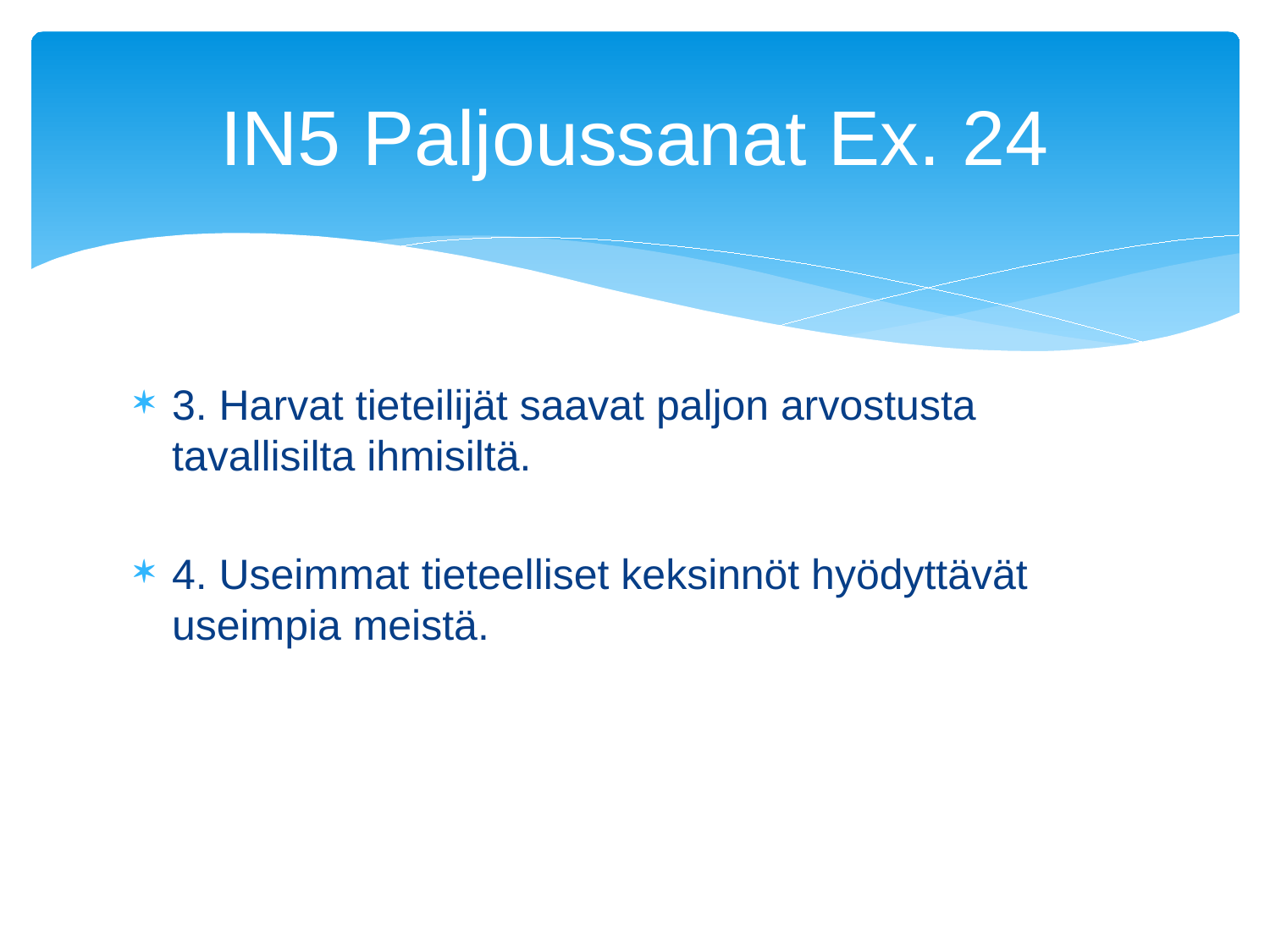

# IN5 Paljoussanat Ex. 24
3. Harvat tieteilijät saavat paljon arvostusta tavallisilta ihmisiltä.

4. Useimmat tieteelliset keksinnöt hyödyttävät useimpia meistä.